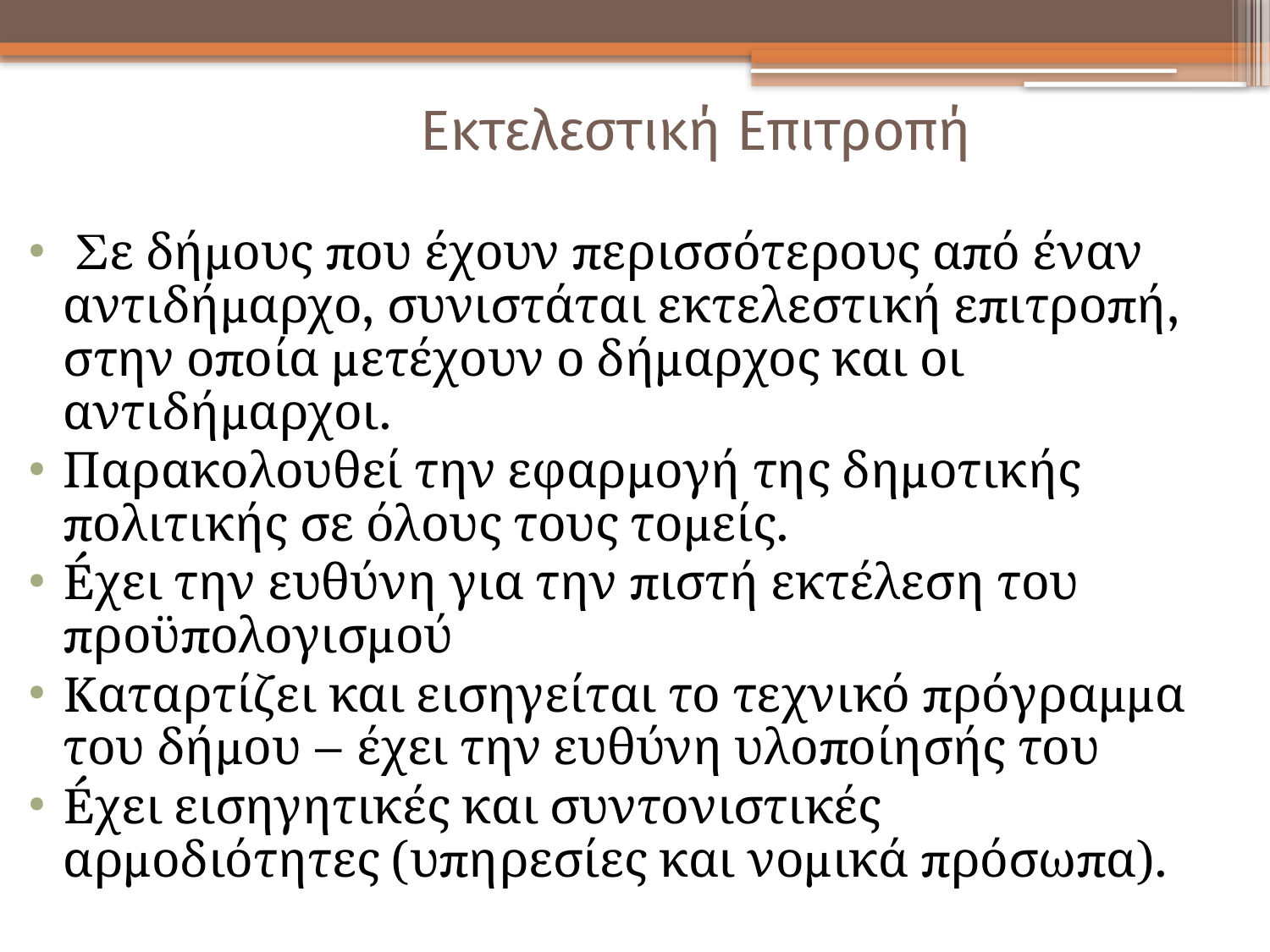

Εκτελεστική Επιτροπή

 Σε δήμους που έχουν περισσότερους από έναν αντιδήμαρχο, συνιστάται εκτελεστική επιτροπή, στην οποία μετέχουν ο δήμαρχος και οι αντιδήμαρχοι.
Παρακολουθεί την εφαρμογή της δημοτικής πολιτικής σε όλους τους τομείς.
Έχει την ευθύνη για την πιστή εκτέλεση του προϋπολογισμού
Καταρτίζει και εισηγείται το τεχνικό πρόγραμμα του δήμου – έχει την ευθύνη υλοποίησής του
Έχει εισηγητικές και συντονιστικές αρμοδιότητες (υπηρεσίες και νομικά πρόσωπα).